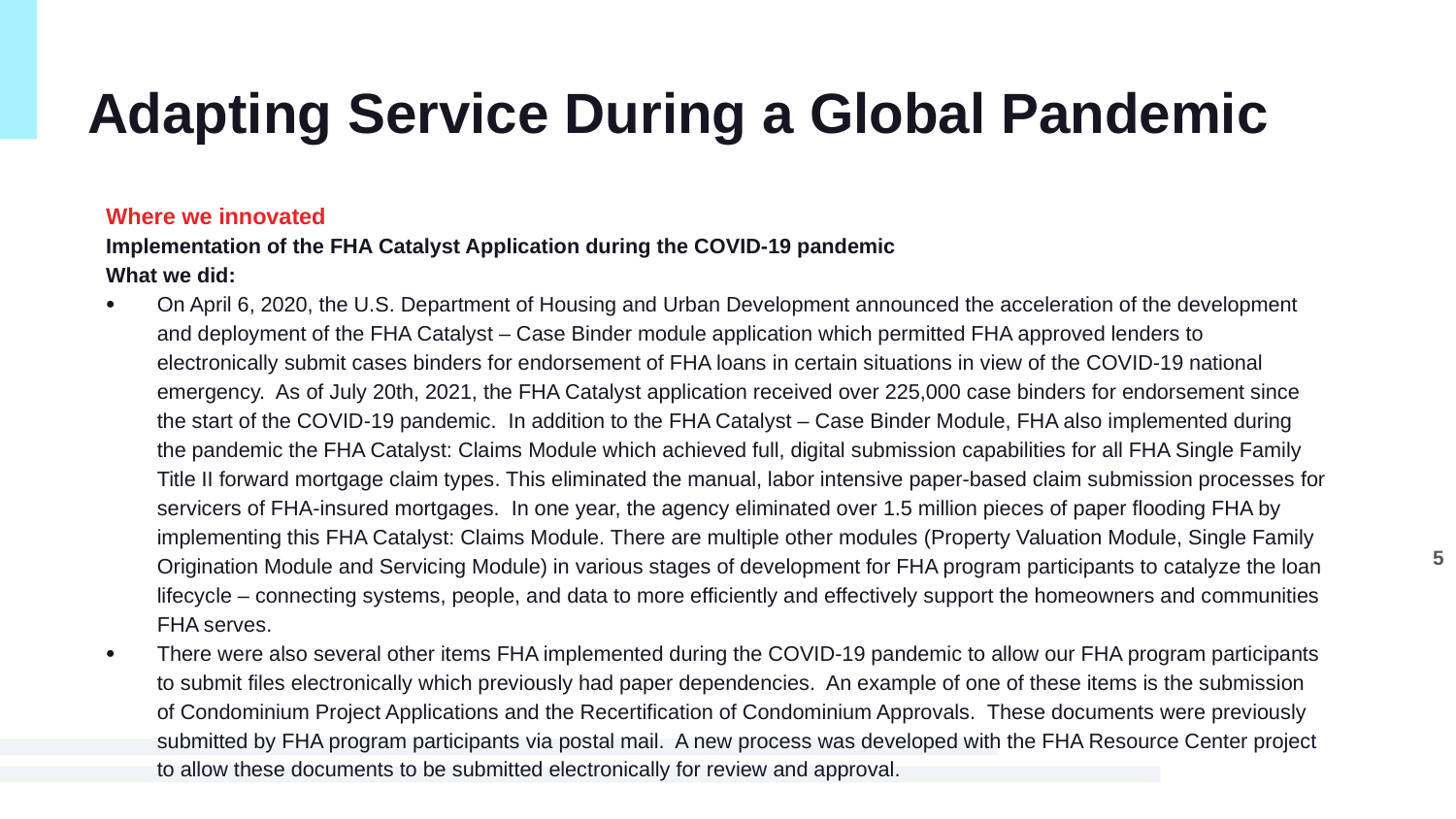

# Adapting Service During a Global Pandemic
Where we innovated
Implementation of the FHA Catalyst Application during the COVID-19 pandemic
What we did:
On April 6, 2020, the U.S. Department of Housing and Urban Development announced the acceleration of the development and deployment of the FHA Catalyst – Case Binder module application which permitted FHA approved lenders to electronically submit cases binders for endorsement of FHA loans in certain situations in view of the COVID-19 national emergency.  As of July 20th, 2021, the FHA Catalyst application received over 225,000 case binders for endorsement since the start of the COVID-19 pandemic.  In addition to the FHA Catalyst – Case Binder Module, FHA also implemented during the pandemic the FHA Catalyst: Claims Module which achieved full, digital submission capabilities for all FHA Single Family Title II forward mortgage claim types. This eliminated the manual, labor intensive paper-based claim submission processes for servicers of FHA-insured mortgages.  In one year, the agency eliminated over 1.5 million pieces of paper flooding FHA by implementing this FHA Catalyst: Claims Module. There are multiple other modules (Property Valuation Module, Single Family Origination Module and Servicing Module) in various stages of development for FHA program participants to catalyze the loan lifecycle – connecting systems, people, and data to more efficiently and effectively support the homeowners and communities FHA serves.
There were also several other items FHA implemented during the COVID-19 pandemic to allow our FHA program participants to submit files electronically which previously had paper dependencies.  An example of one of these items is the submission of Condominium Project Applications and the Recertification of Condominium Approvals.  These documents were previously submitted by FHA program participants via postal mail.  A new process was developed with the FHA Resource Center project to allow these documents to be submitted electronically for review and approval.

5